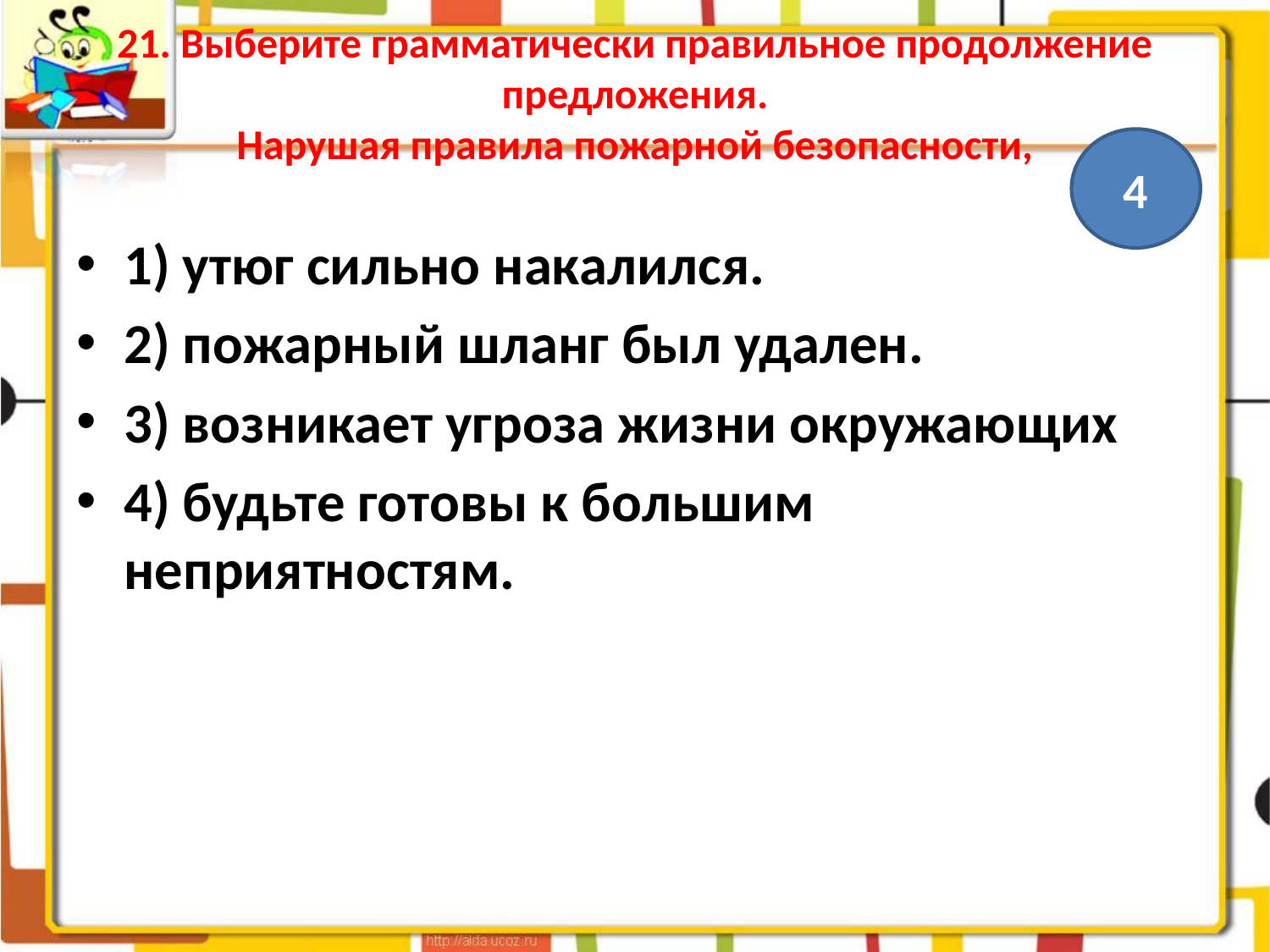

# 21. Выберите грамматически правильное продолжение предложения. Нарушая правила пожарной безопасности,
4
1) утюг сильно накалился.
2) пожарный шланг был удален.
3) возникает угроза жизни окружающих
4) будьте готовы к большим неприятностям.